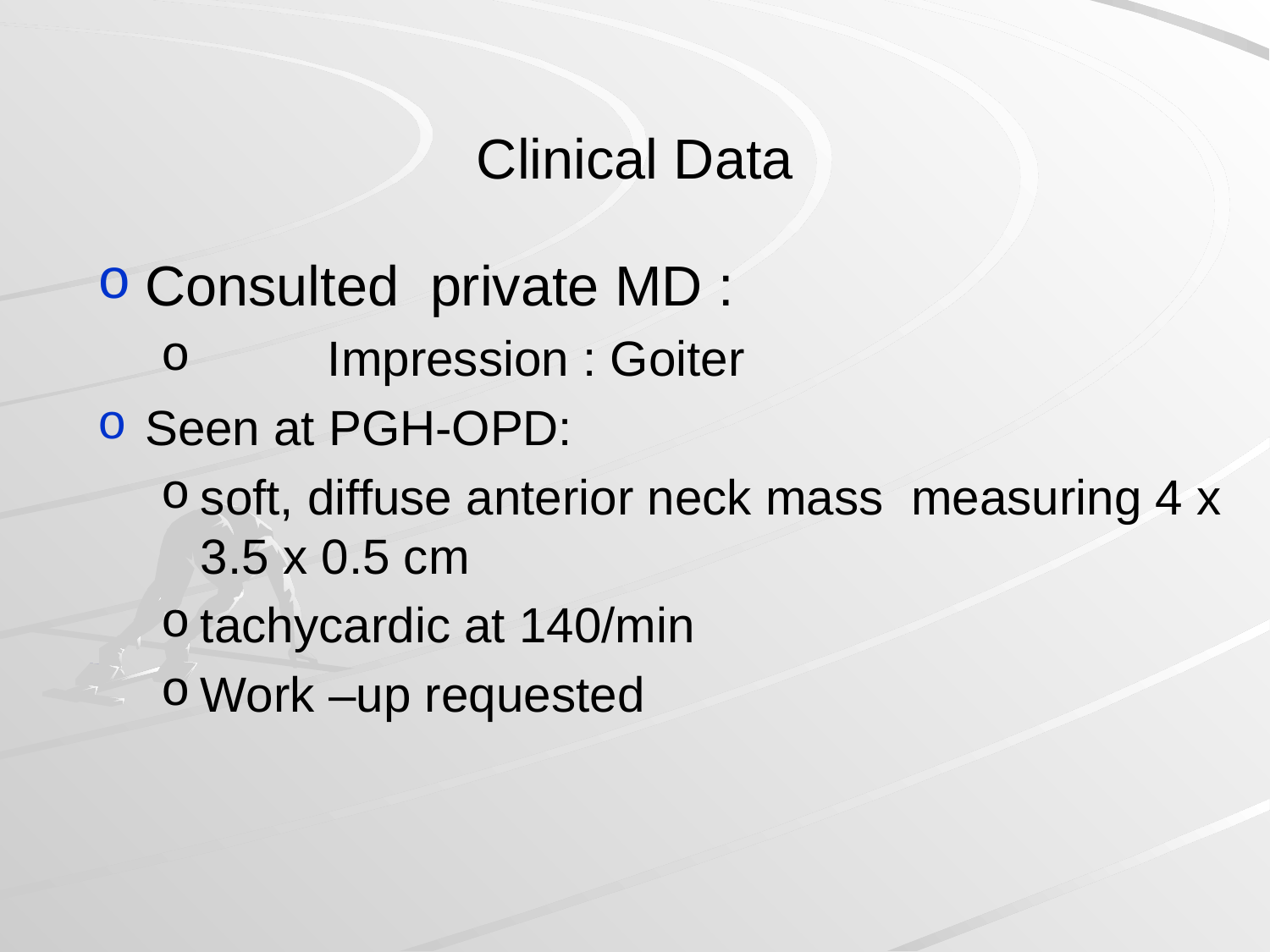

# Clinical Data
Consulted  private MD :
	Impression : Goiter
Seen at PGH-OPD:
soft, diffuse anterior neck mass  measuring 4 x 3.5 x 0.5 cm
tachycardic at 140/min
Work –up requested